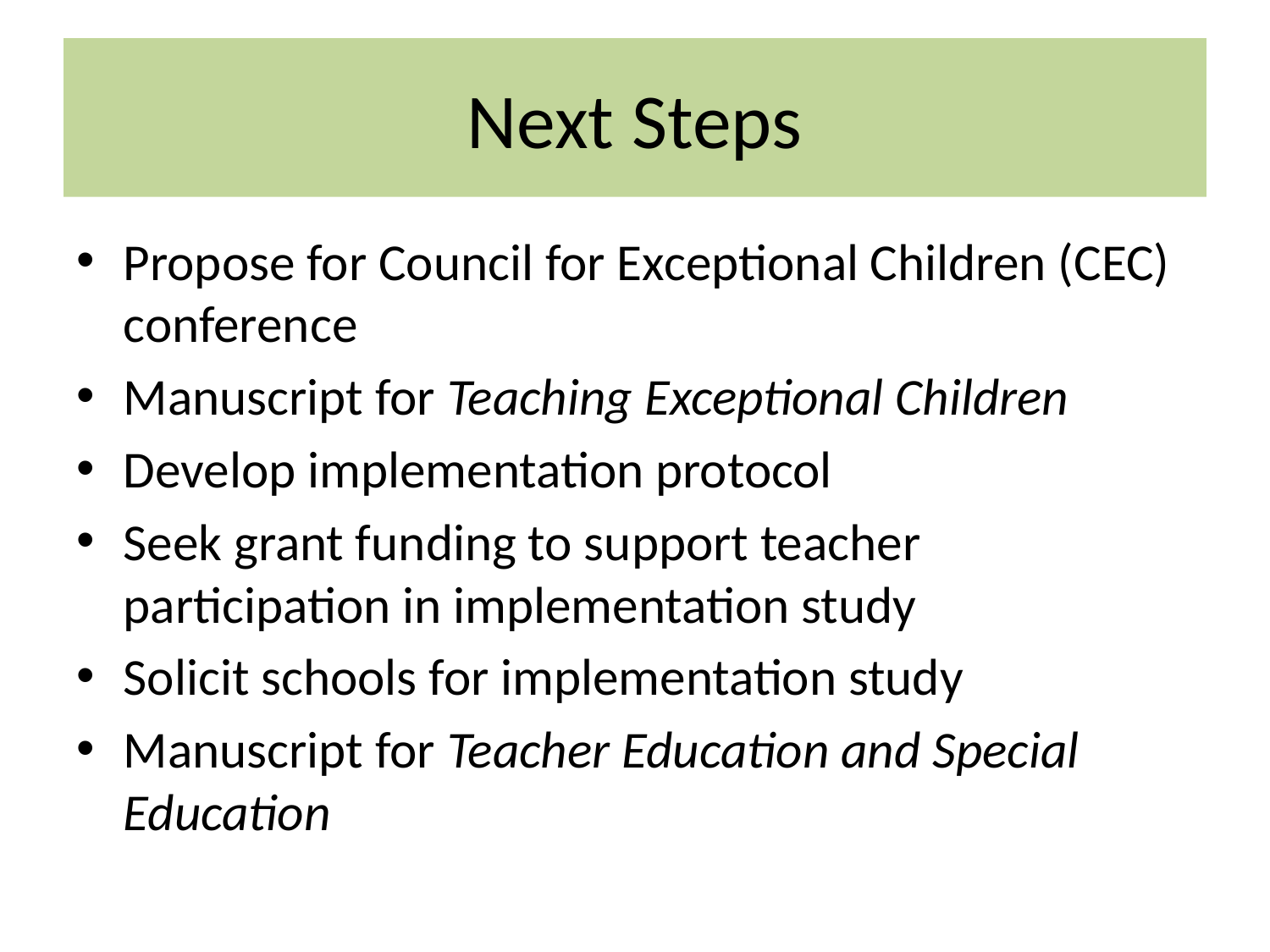

# Next Steps
Propose for Council for Exceptional Children (CEC) conference
Manuscript for Teaching Exceptional Children
Develop implementation protocol
Seek grant funding to support teacher participation in implementation study
Solicit schools for implementation study
Manuscript for Teacher Education and Special Education